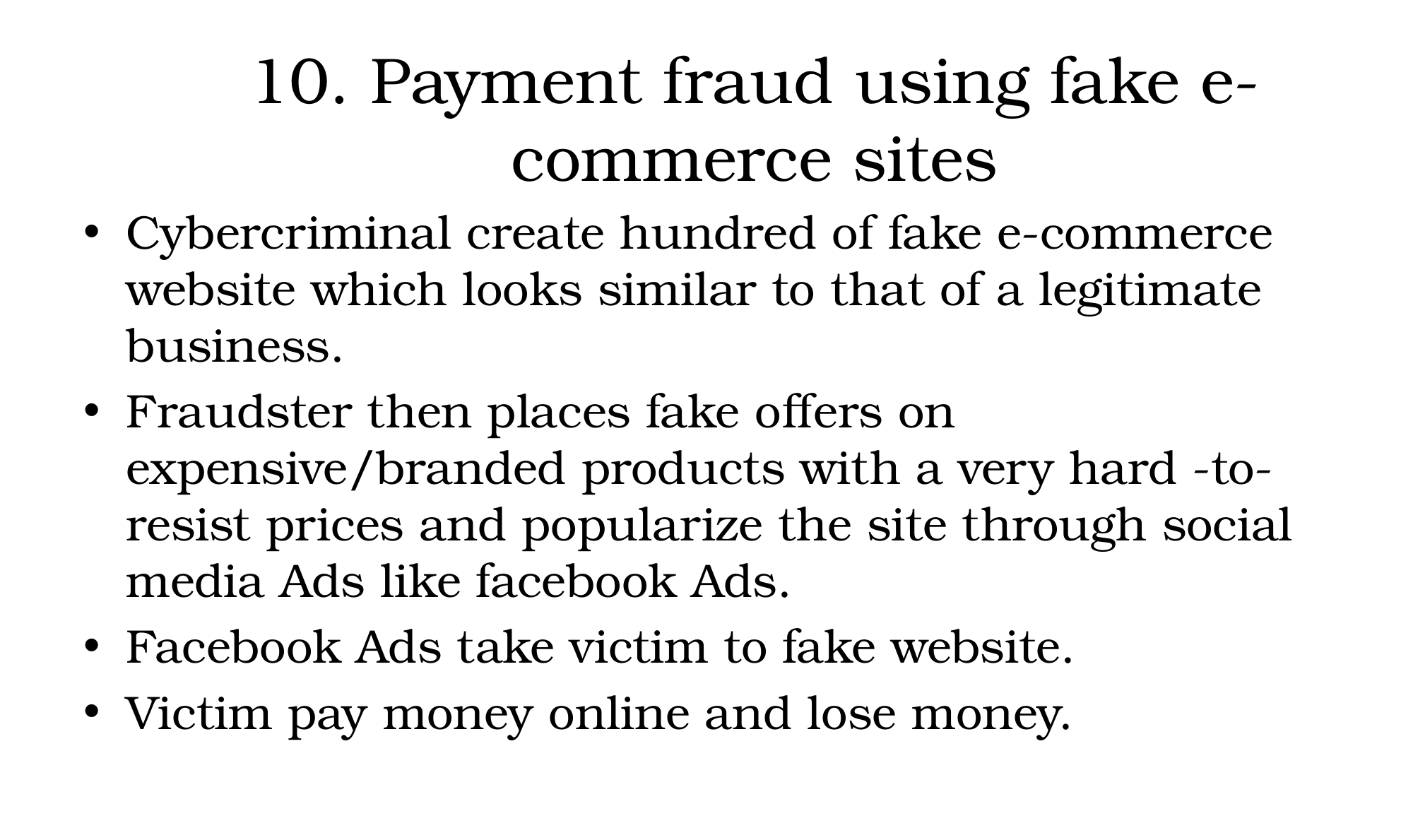

# 10. Payment fraud using fake e-commerce sites
Cybercriminal create hundred of fake e-commerce website which looks similar to that of a legitimate business.
Fraudster then places fake offers on expensive/branded products with a very hard -to-resist prices and popularize the site through social media Ads like facebook Ads.
Facebook Ads take victim to fake website.
Victim pay money online and lose money.